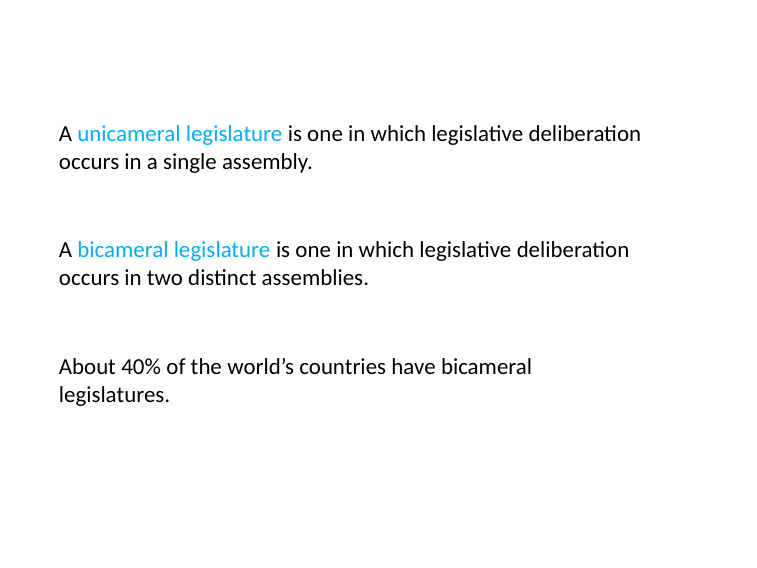

# A unicameral legislature is one in which legislative deliberation occurs in a single assembly.
A bicameral legislature is one in which legislative deliberation occurs in two distinct assemblies.

About 40% of the world’s countries have bicameral legislatures.